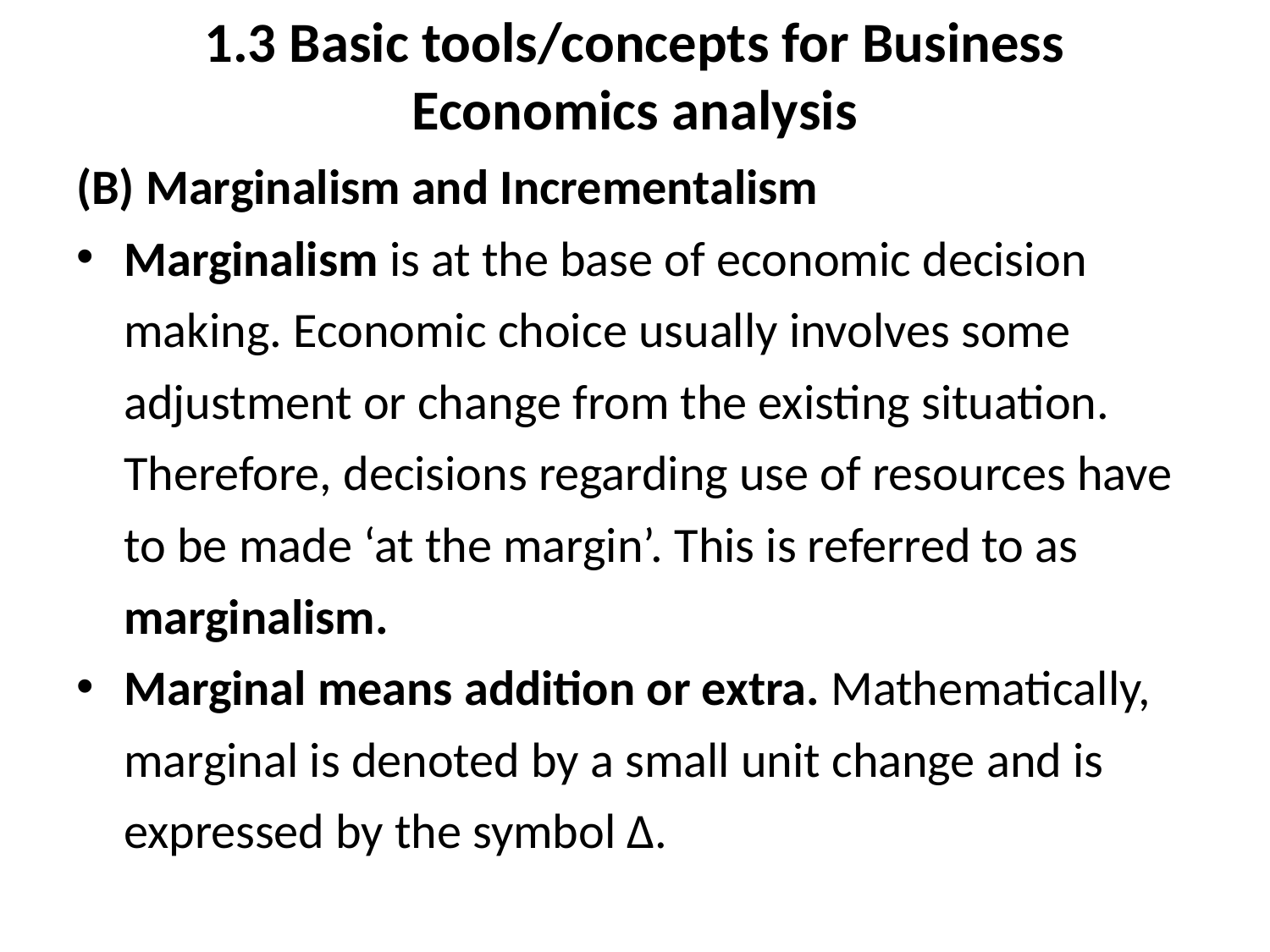

# 1.3 Basic tools/concepts for Business Economics analysis
(B) Marginalism and Incrementalism
Marginalism is at the base of economic decision making. Economic choice usually involves some adjustment or change from the existing situation. Therefore, decisions regarding use of resources have to be made ‘at the margin’. This is referred to as marginalism.
Marginal means addition or extra. Mathematically, marginal is denoted by a small unit change and is expressed by the symbol ∆.